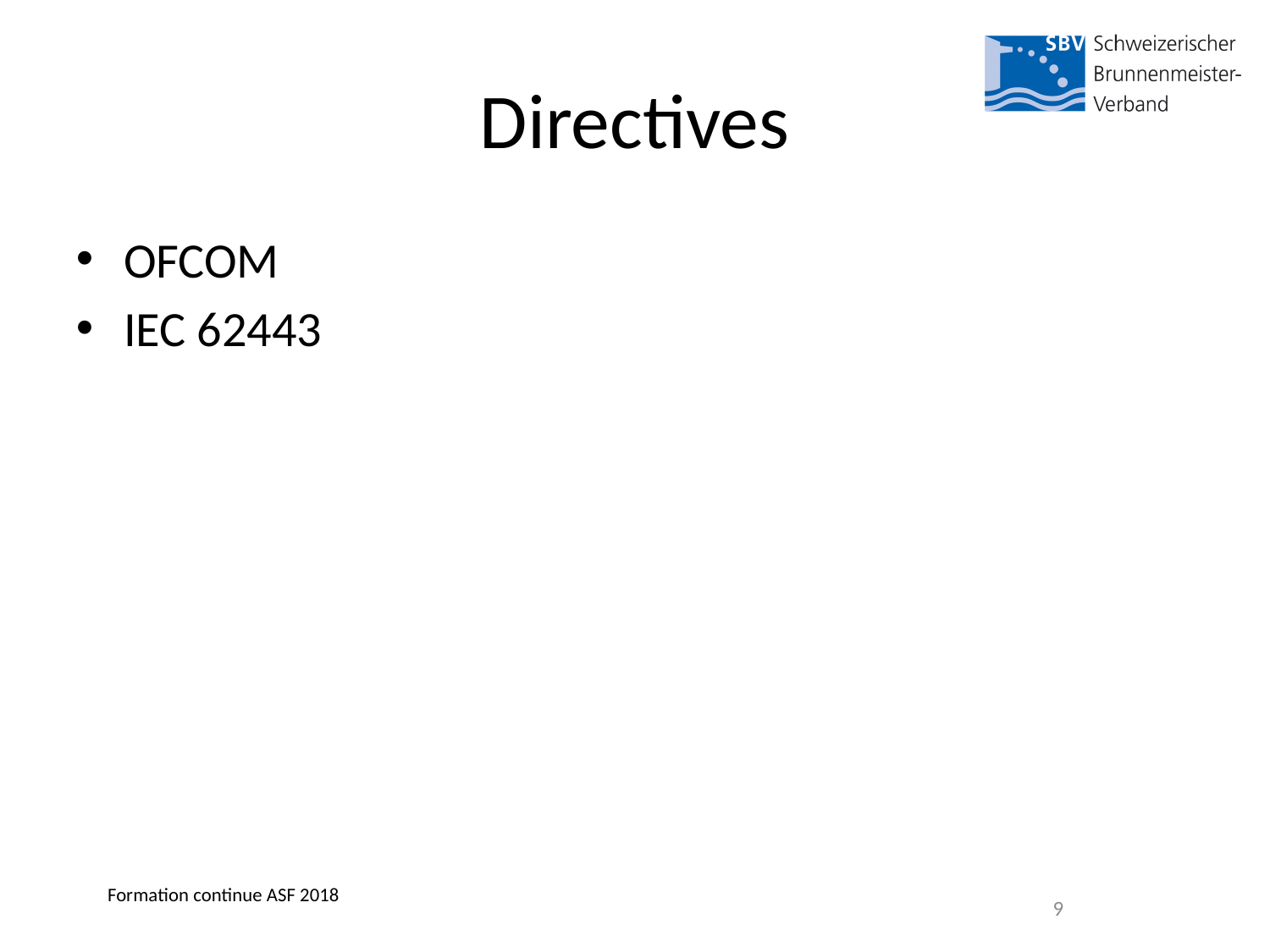

Directives
OFCOM
IEC 62443

Formation continue ASF 2018
9